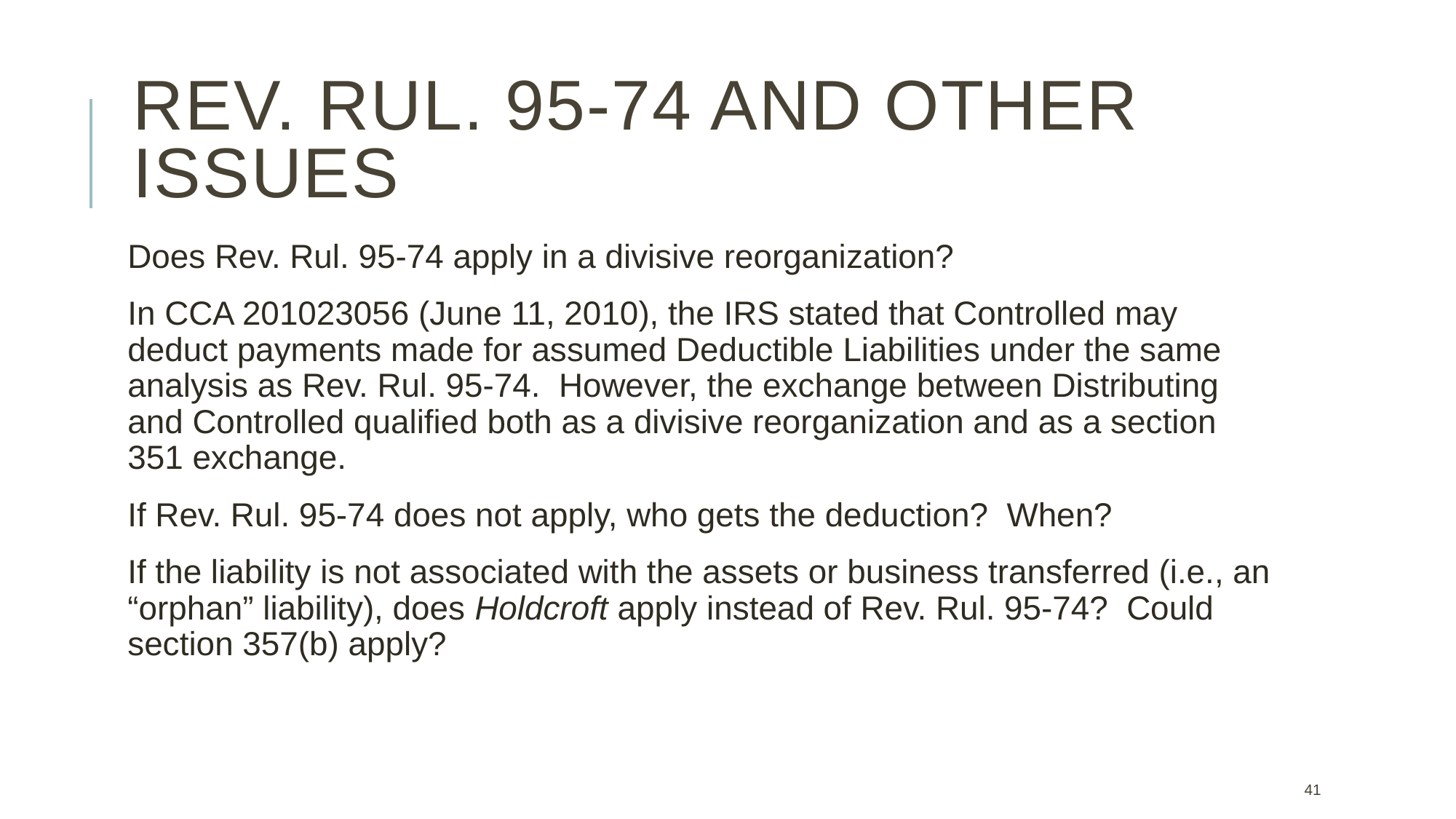

# Rev. Rul. 95-74 and other issues
Does Rev. Rul. 95-74 apply in a divisive reorganization?
In CCA 201023056 (June 11, 2010), the IRS stated that Controlled may deduct payments made for assumed Deductible Liabilities under the same analysis as Rev. Rul. 95-74.  However, the exchange between Distributing and Controlled qualified both as a divisive reorganization and as a section 351 exchange.
If Rev. Rul. 95-74 does not apply, who gets the deduction?  When?
If the liability is not associated with the assets or business transferred (i.e., an “orphan” liability), does Holdcroft apply instead of Rev. Rul. 95-74?  Could section 357(b) apply?

41